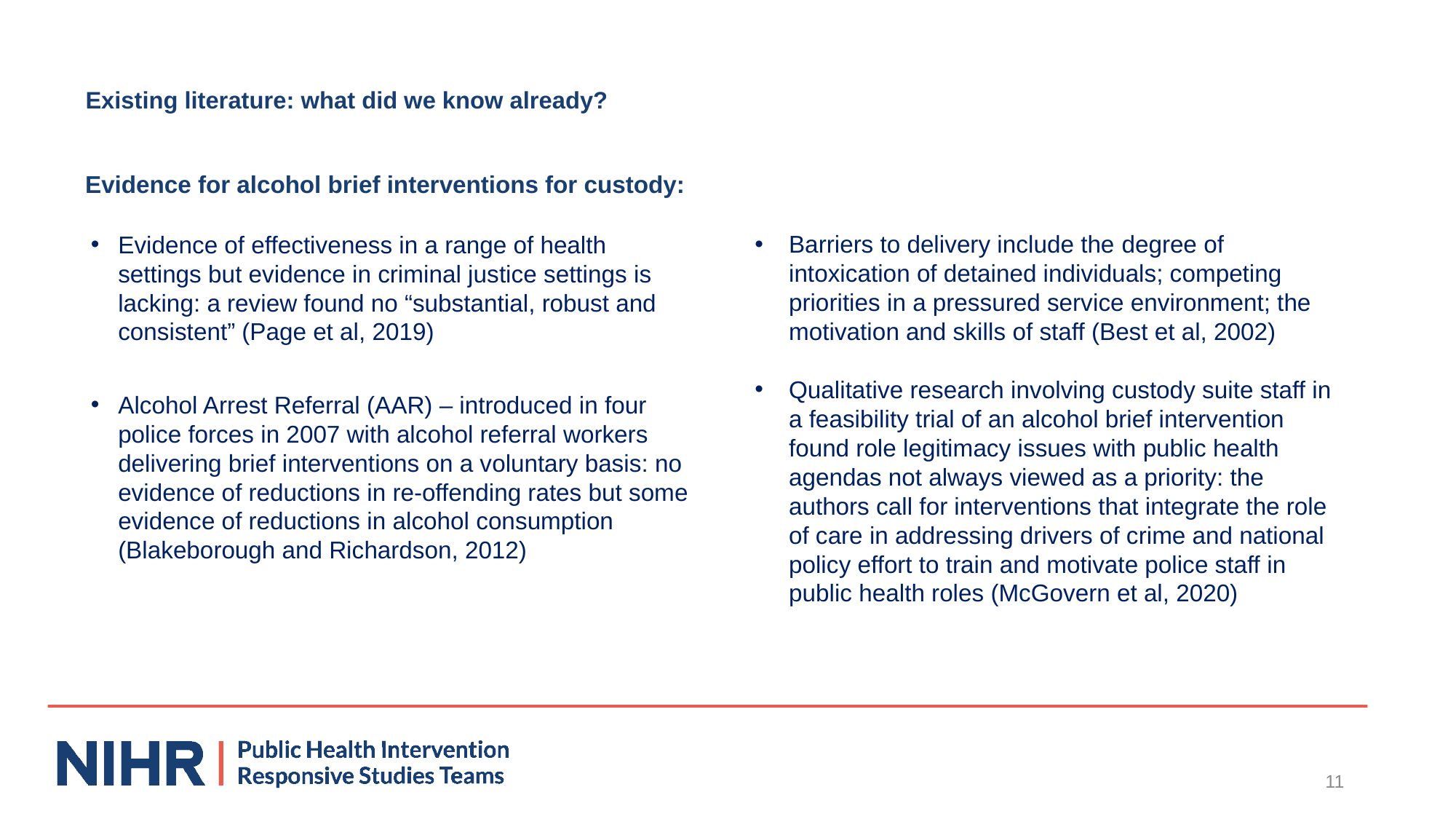

# Existing literature: what did we know already?
Evidence for alcohol brief interventions for custody:
Barriers to delivery include the degree of intoxication of detained individuals; competing priorities in a pressured service environment; the motivation and skills of staff (Best et al, 2002)

Qualitative research involving custody suite staff in a feasibility trial of an alcohol brief intervention found role legitimacy issues with public health agendas not always viewed as a priority: the authors call for interventions that integrate the role of care in addressing drivers of crime and national policy effort to train and motivate police staff in public health roles (McGovern et al, 2020)
Evidence of effectiveness in a range of health settings but evidence in criminal justice settings is lacking: a review found no “substantial, robust and consistent” (Page et al, 2019)

Alcohol Arrest Referral (AAR) – introduced in four police forces in 2007 with alcohol referral workers delivering brief interventions on a voluntary basis: no evidence of reductions in re-offending rates but some evidence of reductions in alcohol consumption (Blakeborough and Richardson, 2012)

11